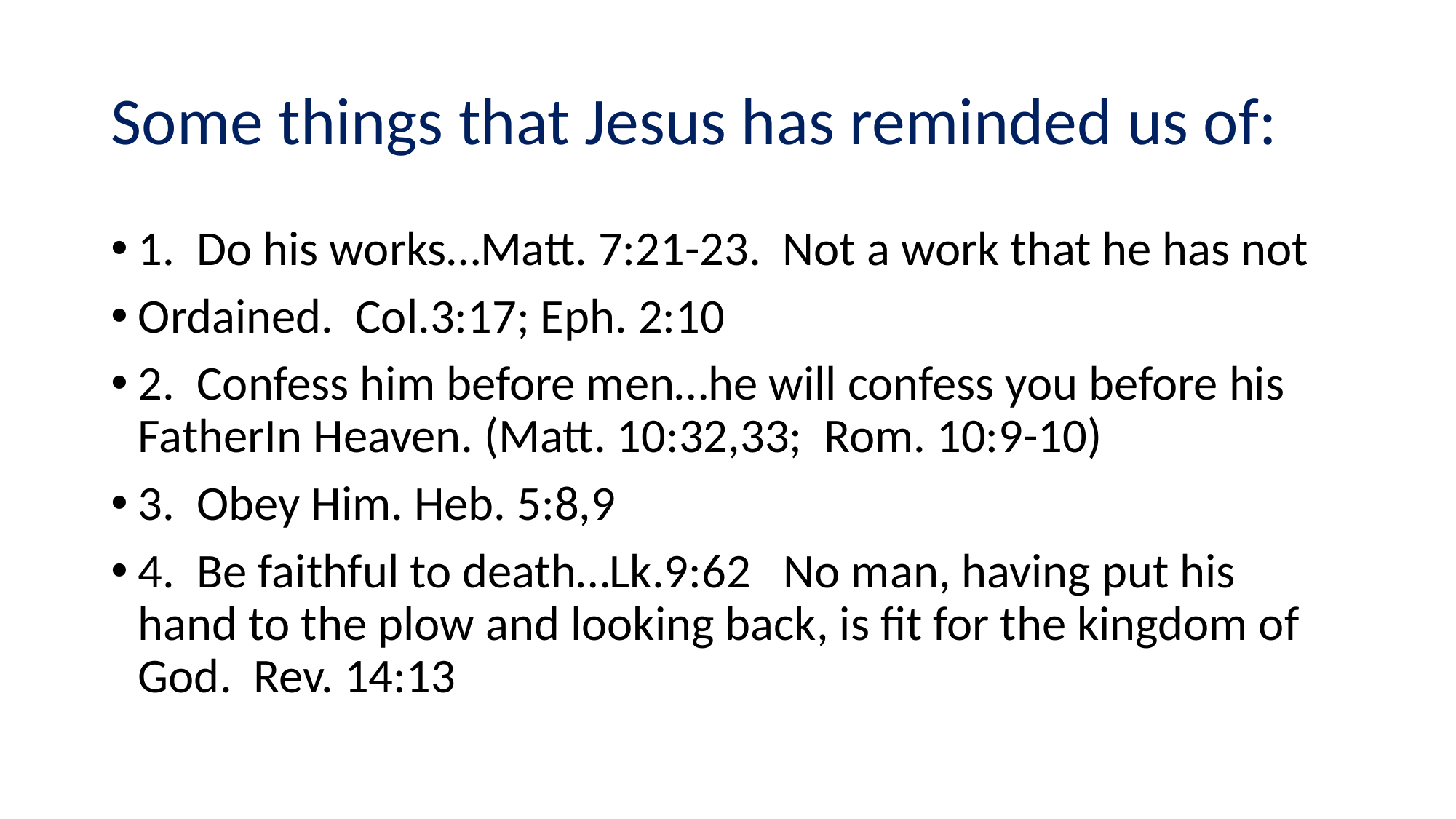

# Some things that Jesus has reminded us of:
1.  Do his works…Matt. 7:21-23.  Not a work that he has not
Ordained.  Col.3:17; Eph. 2:10
2.  Confess him before men…he will confess you before his FatherIn Heaven. (Matt. 10:32,33;  Rom. 10:9-10)
3.  Obey Him. Heb. 5:8,9
4.  Be faithful to death…Lk.9:62   No man, having put his hand to the plow and looking back, is fit for the kingdom of God.  Rev. 14:13